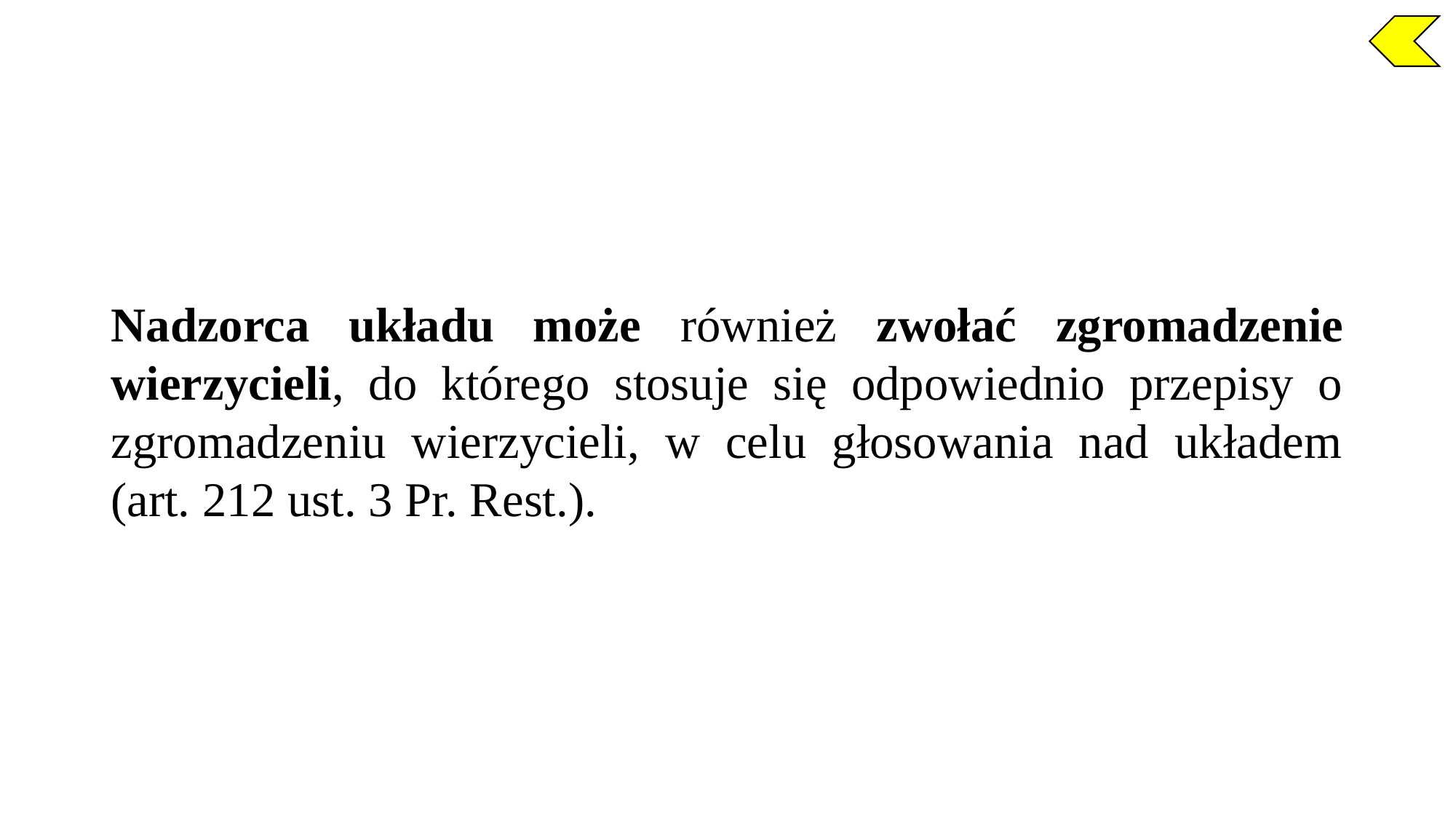

Nadzorca układu może również zwołać zgromadzenie wierzycieli, do którego stosuje się odpowiednio przepisy o zgromadzeniu wierzycieli, w celu głosowania nad układem (art. 212 ust. 3 Pr. Rest.).